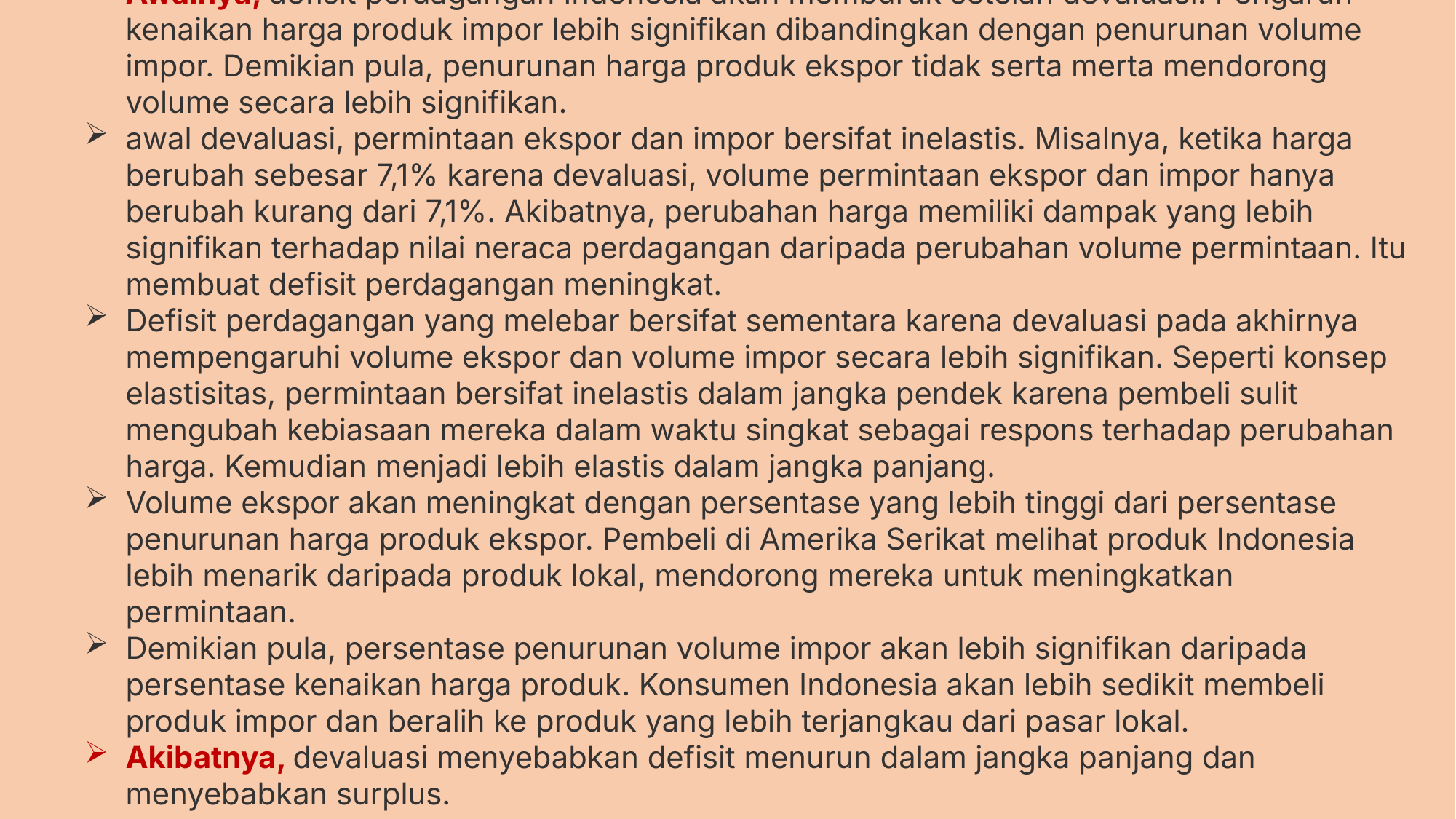

Awalnya, defisit perdagangan Indonesia akan memburuk setelah devaluasi. Pengaruh kenaikan harga produk impor lebih signifikan dibandingkan dengan penurunan volume impor. Demikian pula, penurunan harga produk ekspor tidak serta merta mendorong volume secara lebih signifikan.
awal devaluasi, permintaan ekspor dan impor bersifat inelastis. Misalnya, ketika harga berubah sebesar 7,1% karena devaluasi, volume permintaan ekspor dan impor hanya berubah kurang dari 7,1%. Akibatnya, perubahan harga memiliki dampak yang lebih signifikan terhadap nilai neraca perdagangan daripada perubahan volume permintaan. Itu membuat defisit perdagangan meningkat.
Defisit perdagangan yang melebar bersifat sementara karena devaluasi pada akhirnya mempengaruhi volume ekspor dan volume impor secara lebih signifikan. Seperti konsep elastisitas, permintaan bersifat inelastis dalam jangka pendek karena pembeli sulit mengubah kebiasaan mereka dalam waktu singkat sebagai respons terhadap perubahan harga. Kemudian menjadi lebih elastis dalam jangka panjang.
Volume ekspor akan meningkat dengan persentase yang lebih tinggi dari persentase penurunan harga produk ekspor. Pembeli di Amerika Serikat melihat produk Indonesia lebih menarik daripada produk lokal, mendorong mereka untuk meningkatkan permintaan.
Demikian pula, persentase penurunan volume impor akan lebih signifikan daripada persentase kenaikan harga produk. Konsumen Indonesia akan lebih sedikit membeli produk impor dan beralih ke produk yang lebih terjangkau dari pasar lokal.
Akibatnya, devaluasi menyebabkan defisit menurun dalam jangka panjang dan menyebabkan surplus.